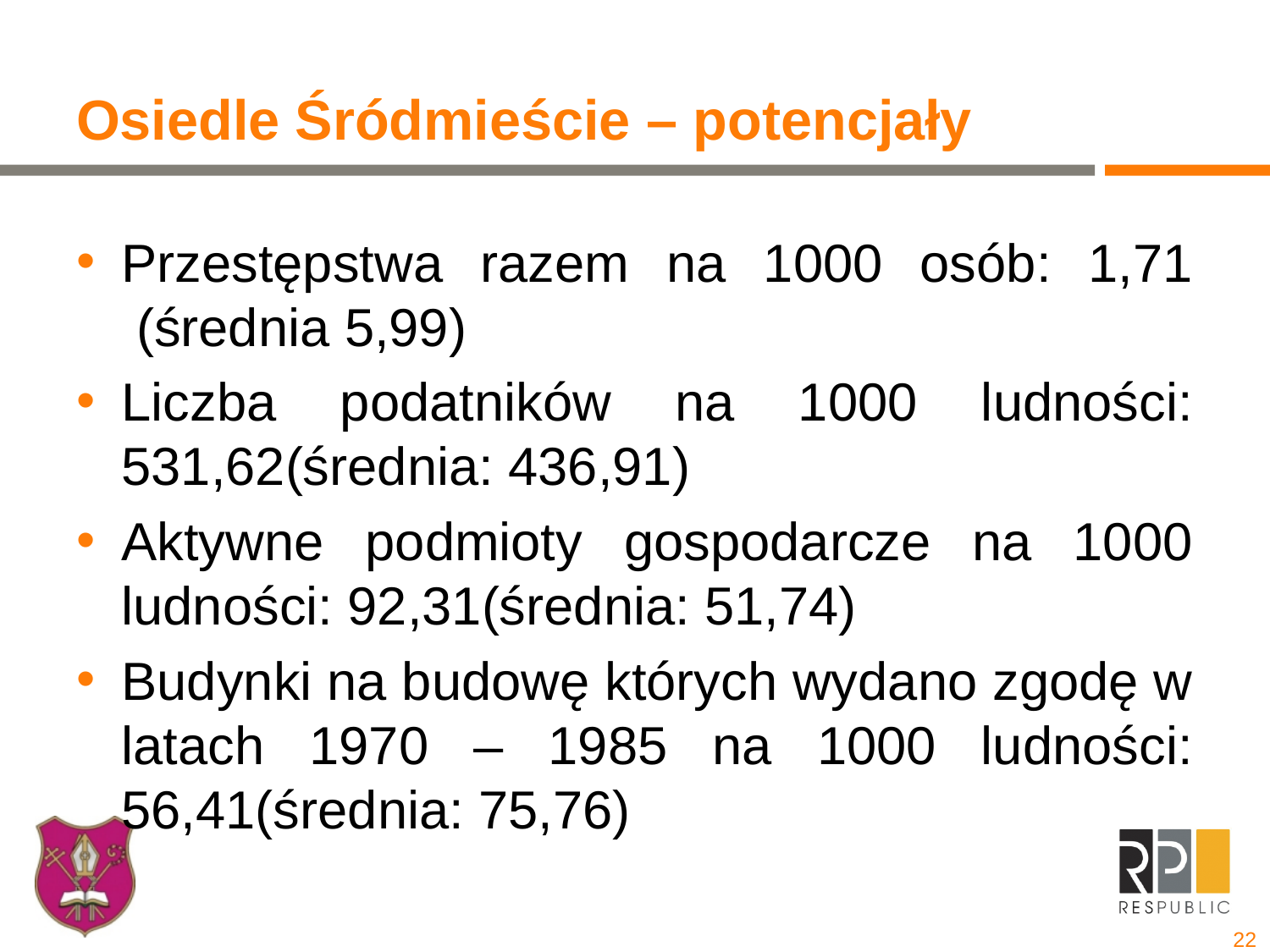

# Osiedle Śródmieście – potencjały
Przestępstwa razem na 1000 osób: 1,71  (średnia 5,99)
Liczba podatników na 1000 ludności: 531,62(średnia: 436,91)
Aktywne podmioty gospodarcze na 1000 ludności: 92,31(średnia: 51,74)
Budynki na budowę których wydano zgodę w latach 1970 – 1985 na 1000 ludności: 56,41(średnia: 75,76)

22